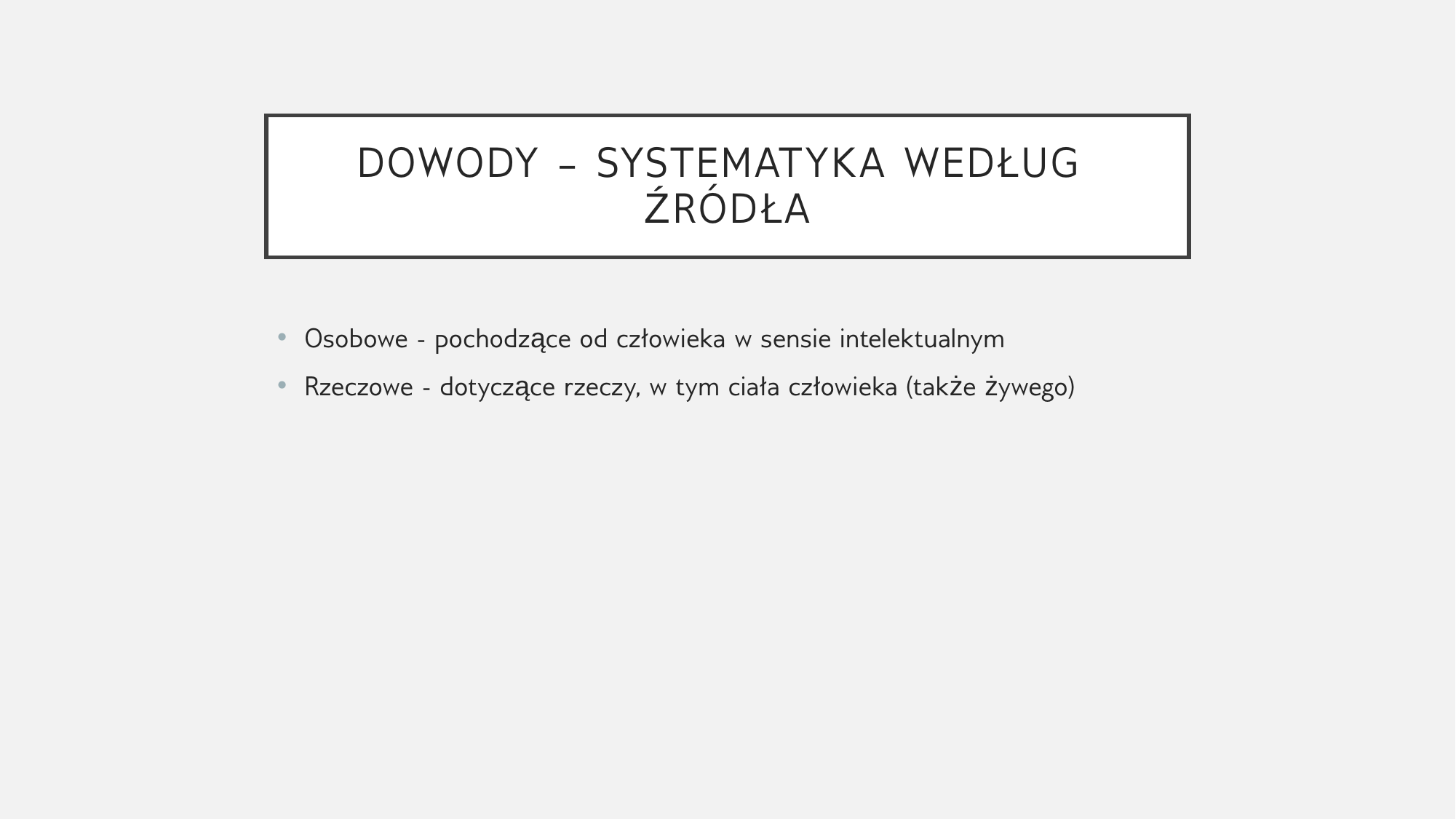

# Dowody – systematyka według  źródła
Osobowe - pochodzące od człowieka w sensie intelektualnym
Rzeczowe - dotyczące rzeczy, w tym ciała człowieka (także żywego)